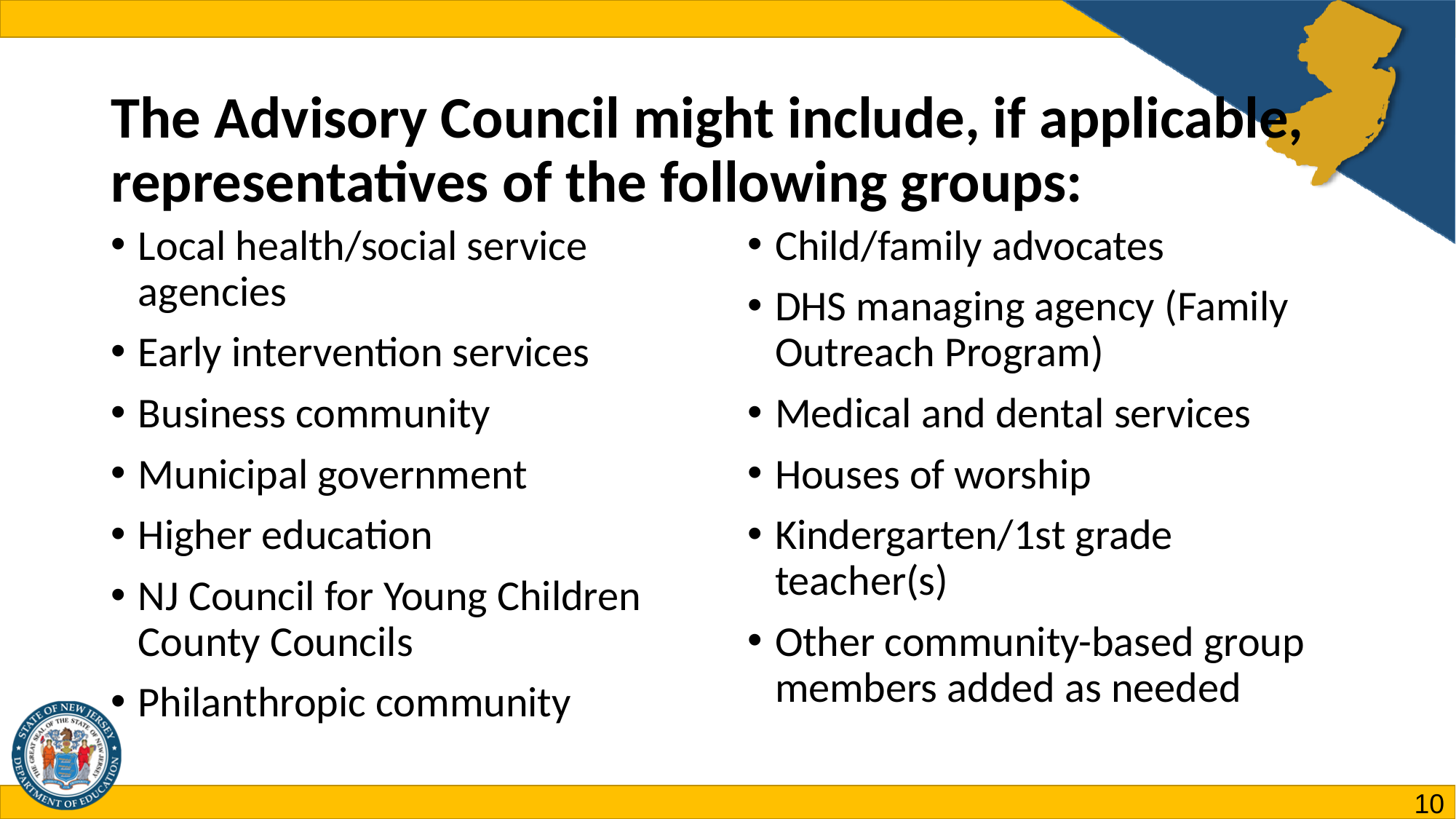

# The Advisory Council might include, if applicable, representatives of the following groups:
Local health/social service agencies
Early intervention services
Business community
Municipal government
Higher education
NJ Council for Young Children County Councils
Philanthropic community
Child/family advocates
DHS managing agency (Family Outreach Program)
Medical and dental services
Houses of worship
Kindergarten/1st grade teacher(s)
Other community-based group members added as needed
10